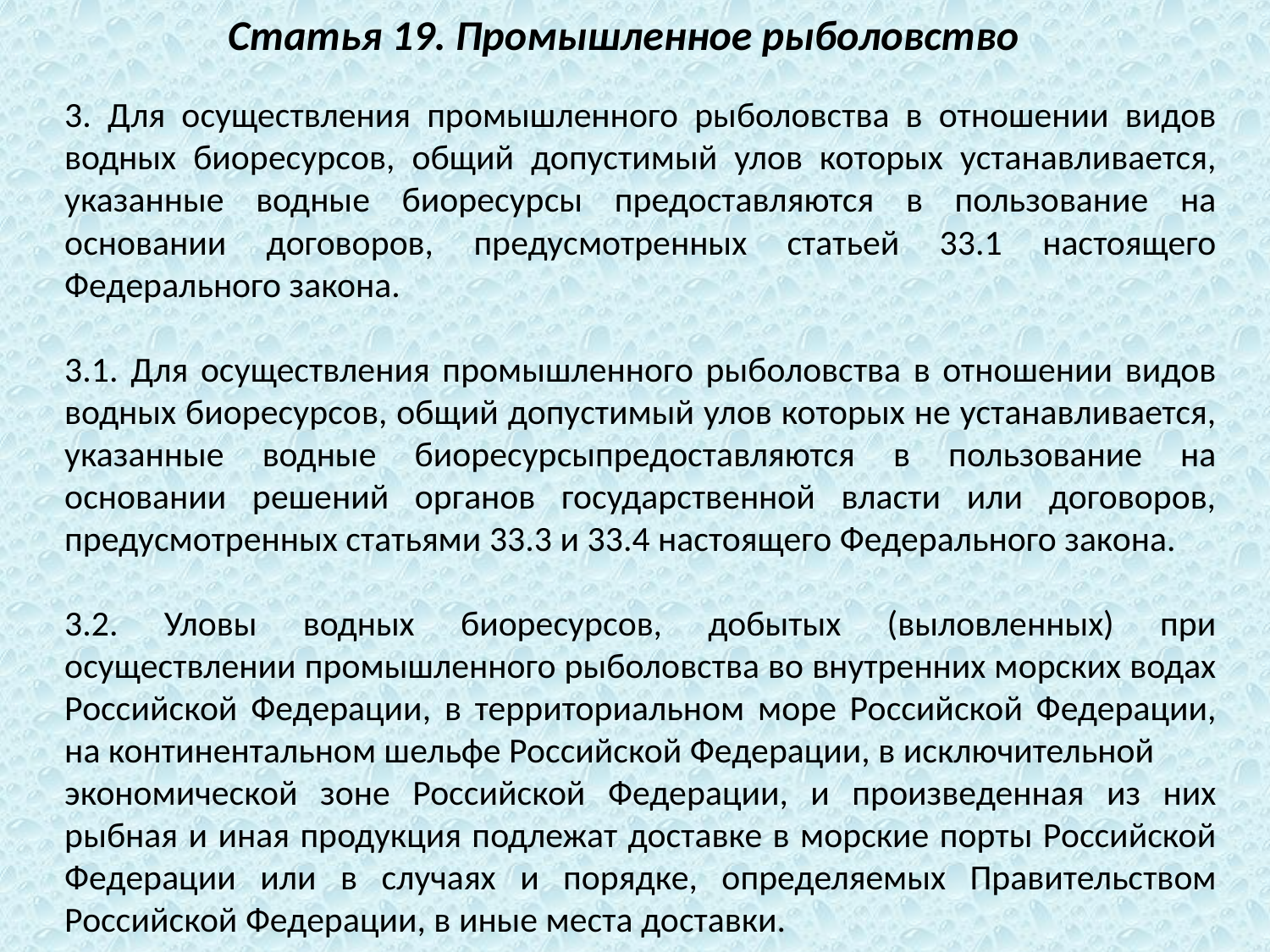

Статья 19. Промышленное рыболовство
3. Для осуществления промышленного рыболовства в отношении видов водных биоресурсов, общий допустимый улов которых устанавливается, указанные водные биоресурсы предоставляются в пользование на основании договоров, предусмотренных статьей 33.1 настоящего Федерального закона.

3.1. Для осуществления промышленного рыболовства в отношении видов водных биоресурсов, общий допустимый улов которых не устанавливается, указанные водные биоресурсыпредоставляются в пользование на основании решений органов государственной власти или договоров, предусмотренных статьями 33.3 и 33.4 настоящего Федерального закона.

3.2. Уловы водных биоресурсов, добытых (выловленных) при осуществлении промышленного рыболовства во внутренних морских водах Российской Федерации, в территориальном море Российской Федерации, на континентальном шельфе Российской Федерации, в исключительной
экономической зоне Российской Федерации, и произведенная из них рыбная и иная продукция подлежат доставке в морские порты Российской Федерации или в случаях и порядке, определяемых Правительством Российской Федерации, в иные места доставки.